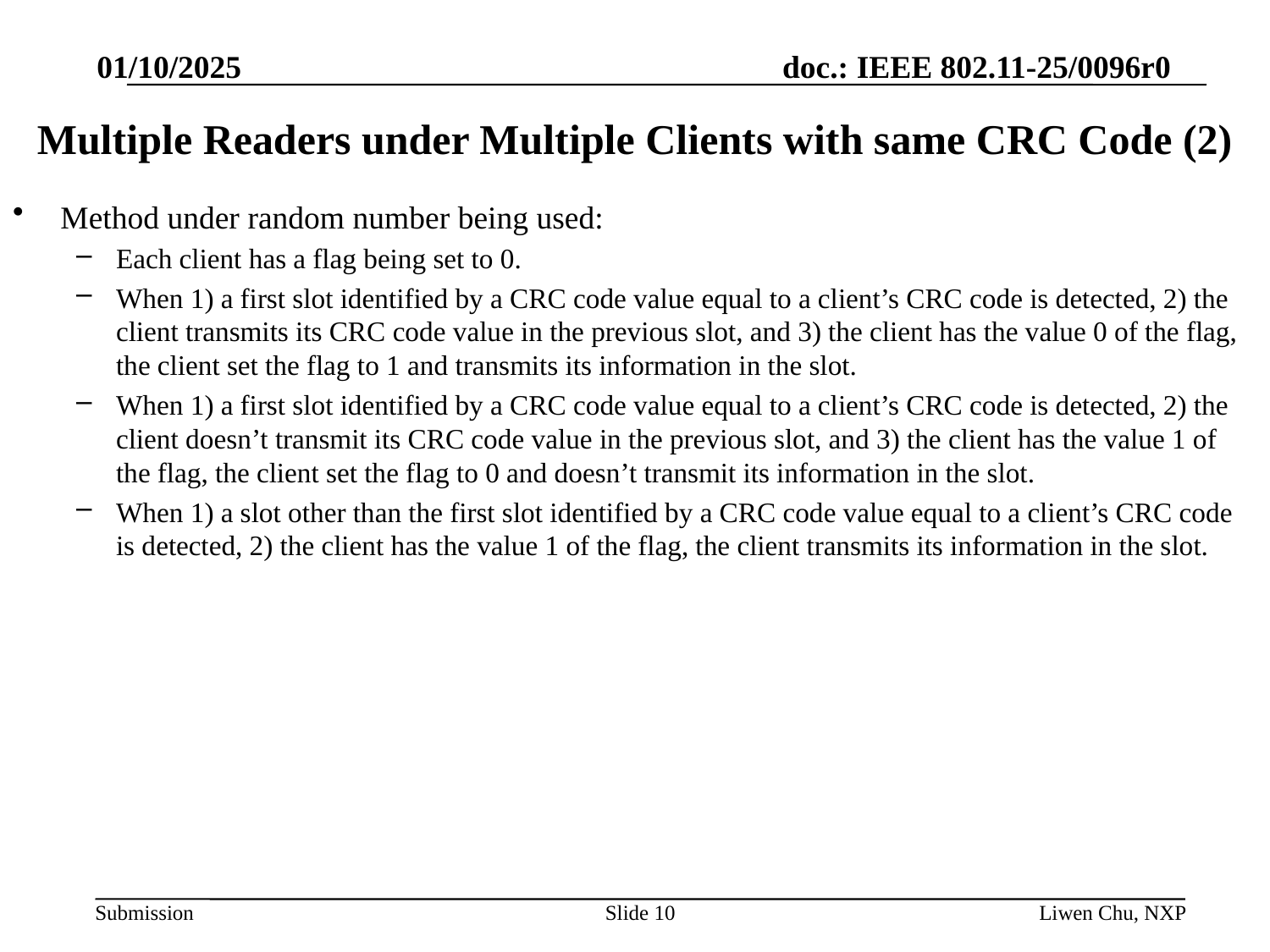

01/10/2025
# Multiple Readers under Multiple Clients with same CRC Code (2)
Method under random number being used:
Each client has a flag being set to 0.
When 1) a first slot identified by a CRC code value equal to a client’s CRC code is detected, 2) the client transmits its CRC code value in the previous slot, and 3) the client has the value 0 of the flag, the client set the flag to 1 and transmits its information in the slot.
When 1) a first slot identified by a CRC code value equal to a client’s CRC code is detected, 2) the client doesn’t transmit its CRC code value in the previous slot, and 3) the client has the value 1 of the flag, the client set the flag to 0 and doesn’t transmit its information in the slot.
When 1) a slot other than the first slot identified by a CRC code value equal to a client’s CRC code is detected, 2) the client has the value 1 of the flag, the client transmits its information in the slot.

Slide 10
Liwen Chu, NXP